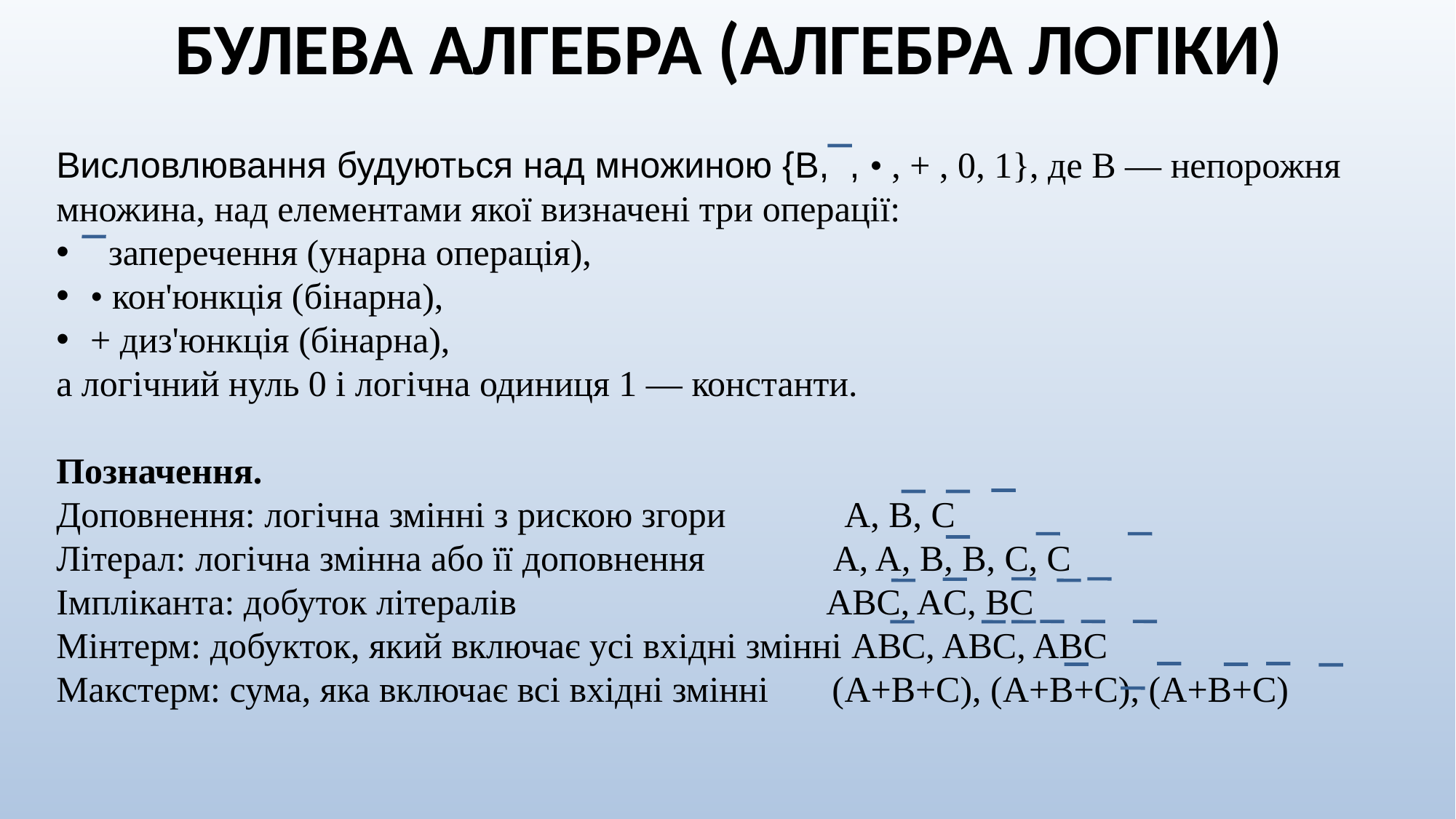

# БУЛЕВА АЛГЕБРА (АЛГЕБРА ЛОГІКИ)
Висловлювання будуються над множиною {B,  , • , + , 0, 1}, де B — непорожня множина, над елементами якої визначені три операції:
  заперечення (унарна операція),
• кон'юнкція (бінарна),
+ диз'юнкція (бінарна),
а логічний нуль 0 і логічна одиниця 1 — константи.

Позначення.
Доповнення: логічна змінні з рискою згори             A, B, C
Літерал: логічна змінна або її доповнення              A, A, B, B, C, C
Імпліканта: добуток літералів                                  ABC, AC, BC
Мінтерм: добукток, який включає усі вхідні змінні ABC, ABC, ABC
Макстерм: сума, яка включає всі вхідні змінні       (A+B+C), (A+B+C), (A+B+C)